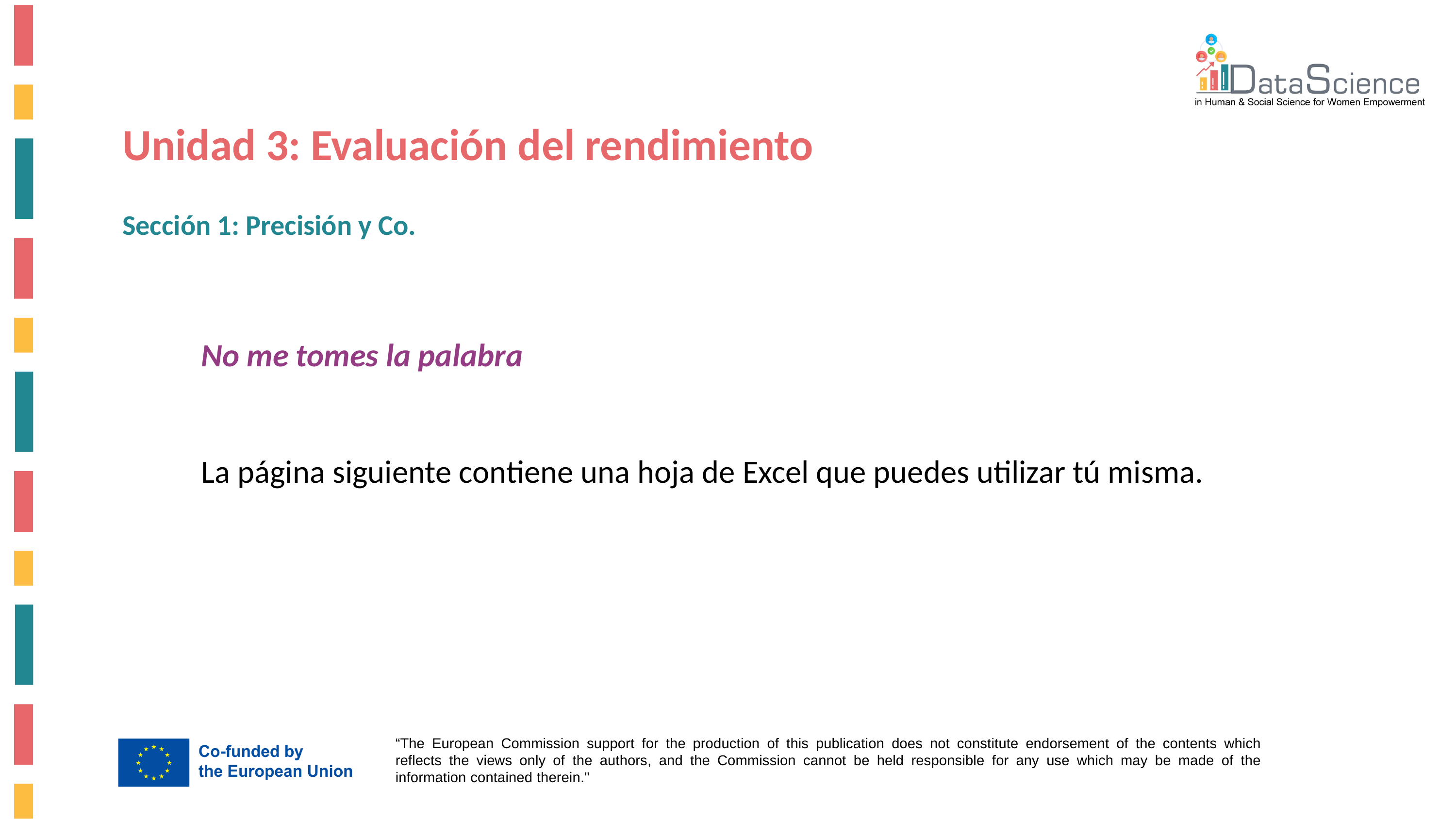

Unidad 3: Evaluación del rendimiento

Sección 1: Precisión y Co.
No me tomes la palabra

La página siguiente contiene una hoja de Excel que puedes utilizar tú misma.